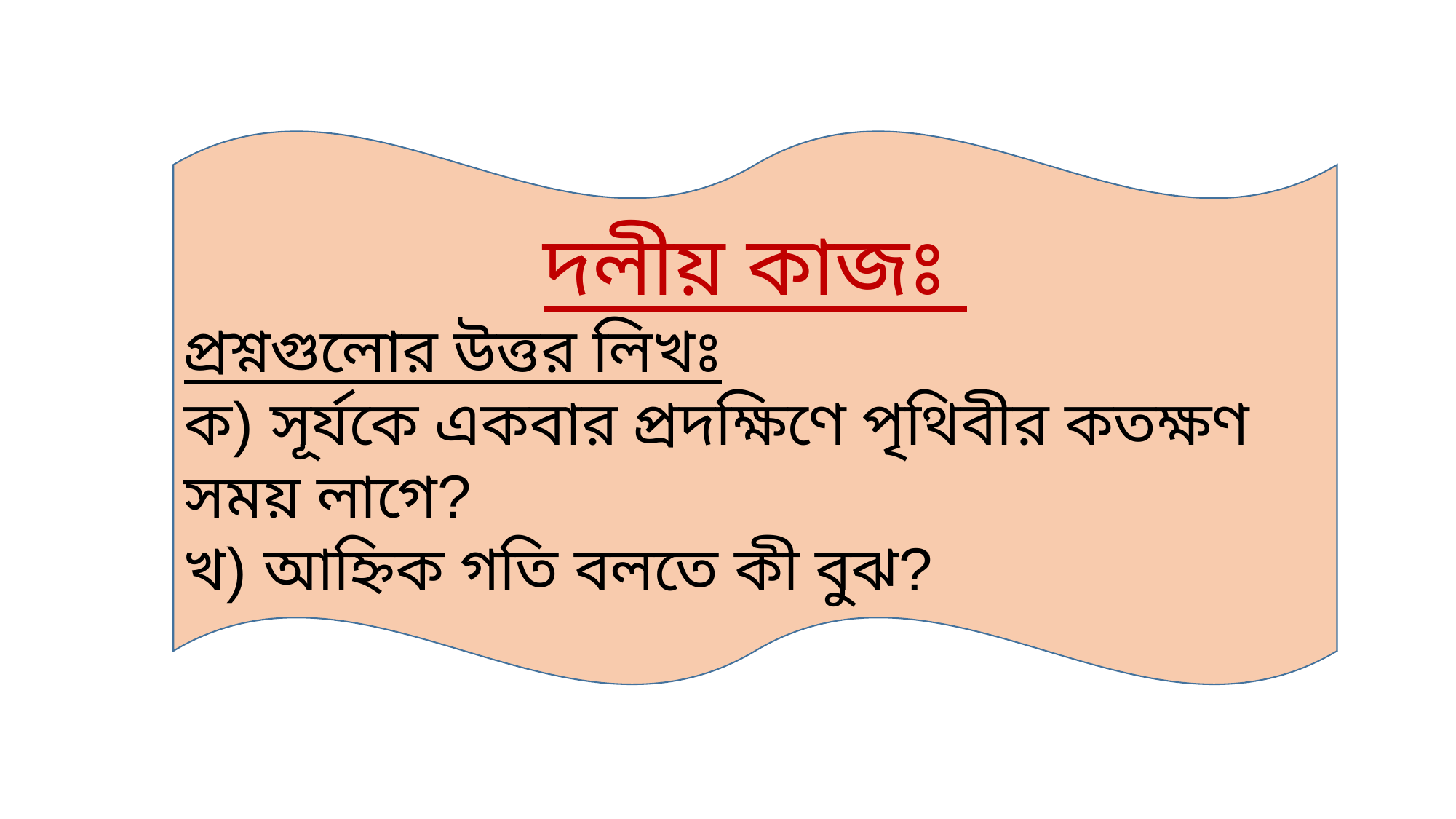

দলীয় কাজঃ
প্রশ্নগুলোর উত্তর লিখঃ
ক) সূর্যকে একবার প্রদক্ষিণে পৃথিবীর কতক্ষণ সময় লাগে?
খ) আহ্নিক গতি বলতে কী বুঝ?